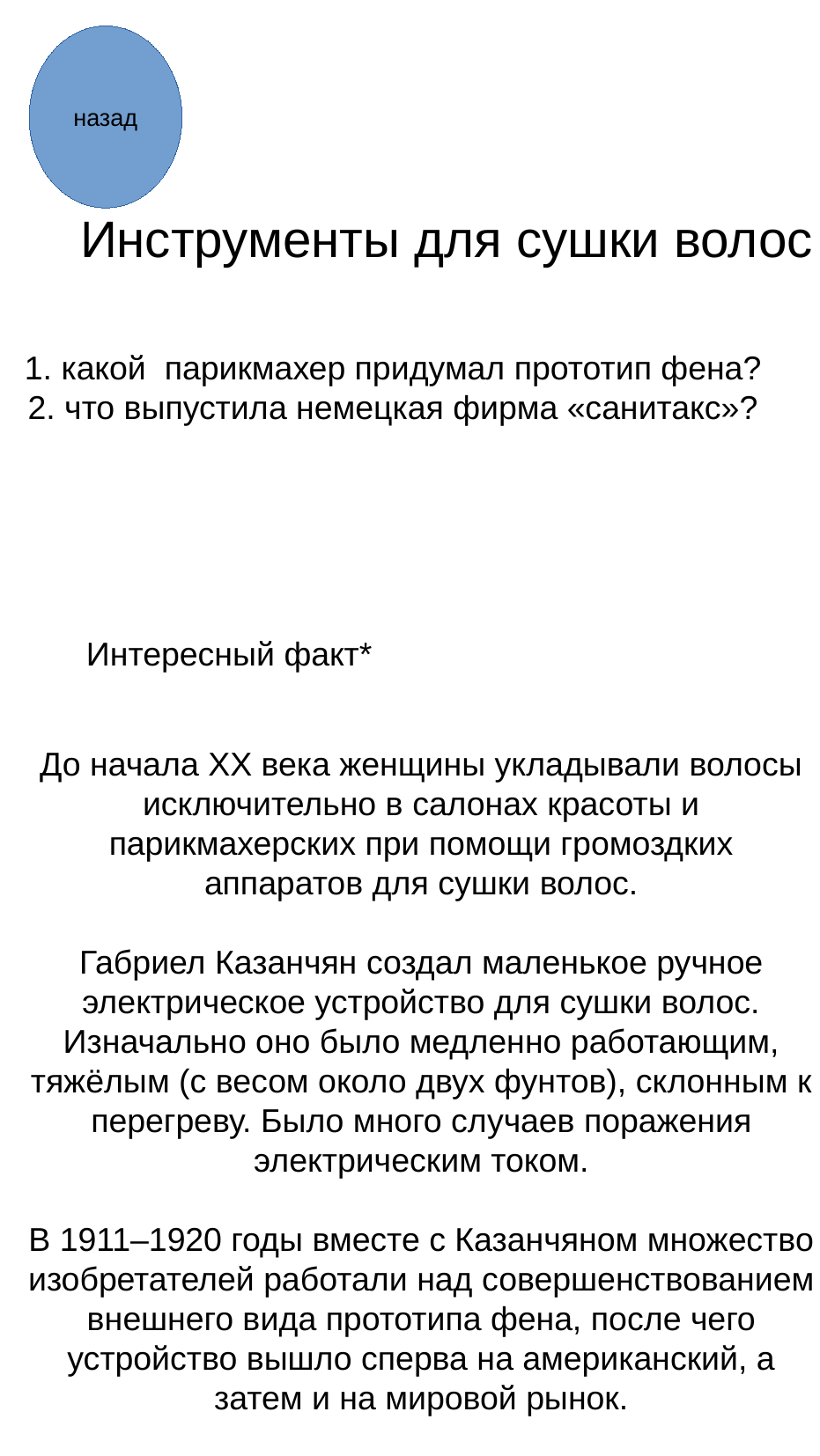

назад
Инструменты для сушки волос
1. какой  парикмахер придумал прототип фена?
2. что выпустила немецкая фирма «санитакс»?
Интересный факт*
До начала ХХ века женщины укладывали волосы исключительно в салонах красоты и парикмахерских при помощи громоздких аппаратов для сушки волос.

Габриел Казанчян создал маленькое ручное электрическое устройство для сушки волос. Изначально оно было медленно работающим, тяжёлым (с весом около двух фунтов), склонным к перегреву. Было много случаев поражения электрическим током.

В 1911–1920 годы вместе с Казанчяном множество изобретателей работали над совершенствованием внешнего вида прототипа фена, после чего устройство вышло сперва на американский, а затем и на мировой рынок.